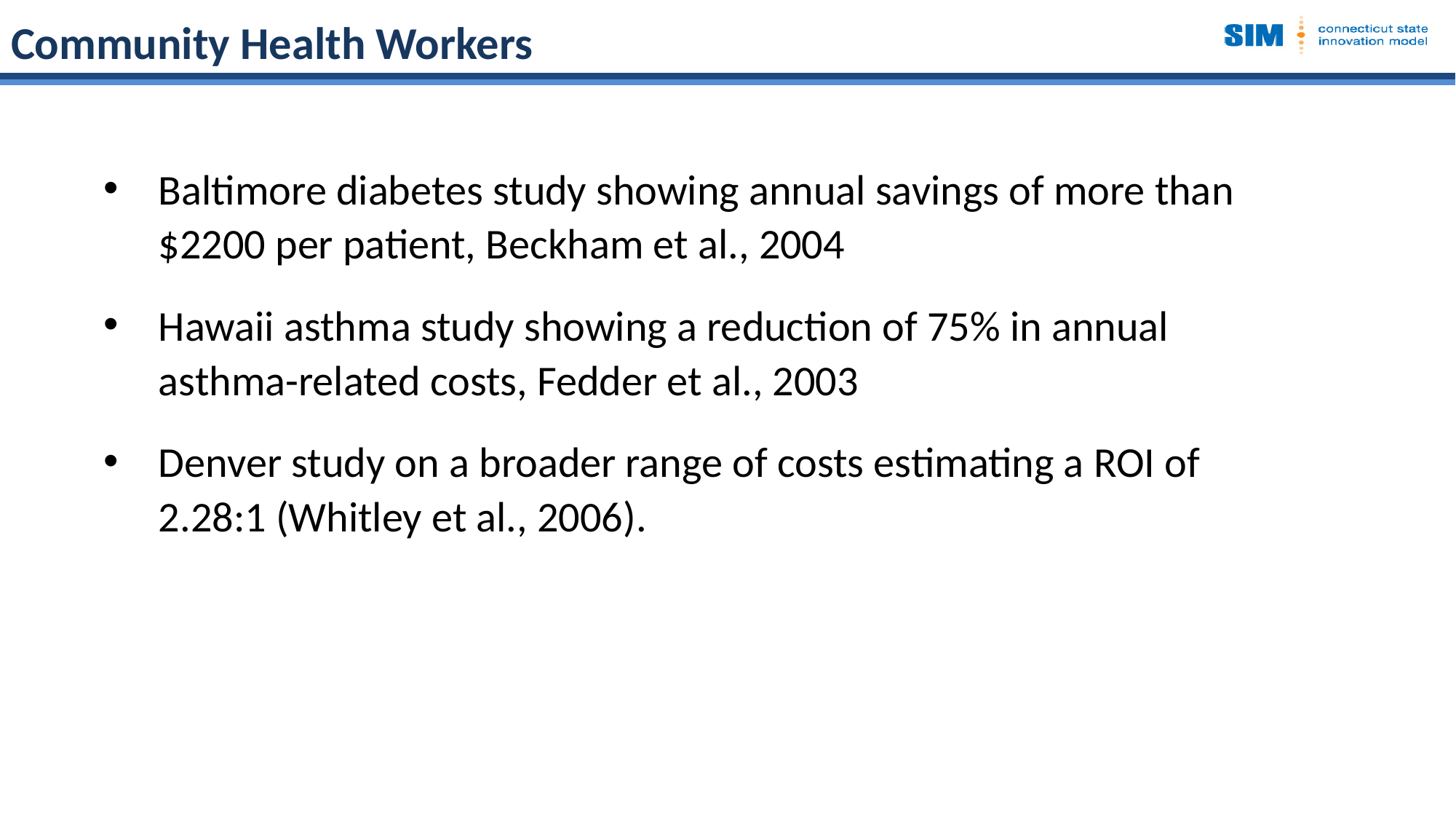

Community Health Workers
Baltimore diabetes study showing annual savings of more than $2200 per patient, Beckham et al., 2004
Hawaii asthma study showing a reduction of 75% in annual asthma-related costs, Fedder et al., 2003
Denver study on a broader range of costs estimating a ROI of 2.28:1 (Whitley et al., 2006).